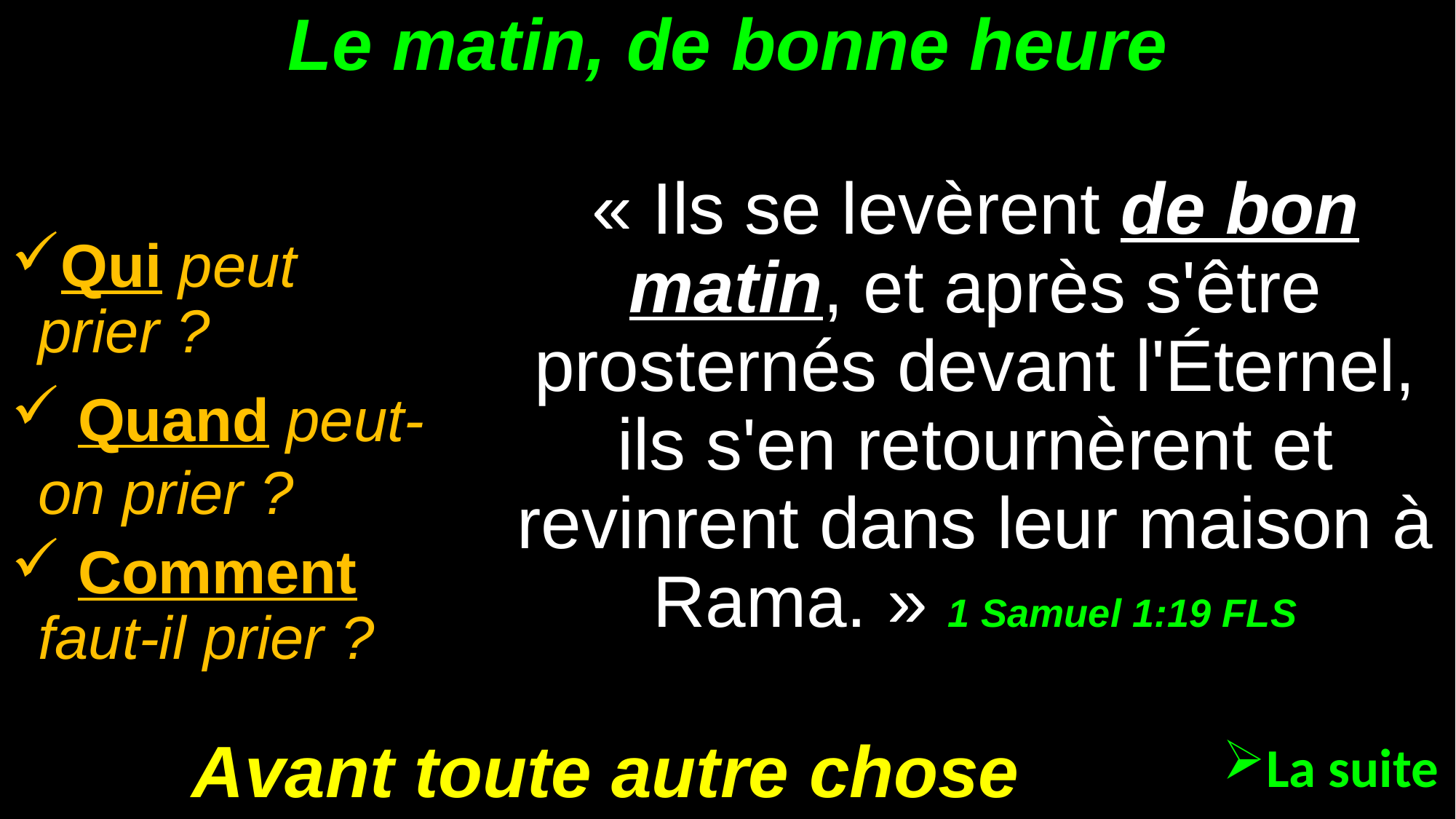

# Le matin, de bonne heure
« Ils se levèrent de bon matin, et après s'être prosternés devant l'Éternel, ils s'en retournèrent et revinrent dans leur maison à Rama. » 1 Samuel 1:19 FLS
Qui peut prier ?
 Quand peut-on prier ?
 Comment faut-il prier ?
Avant toute autre chose
La suite